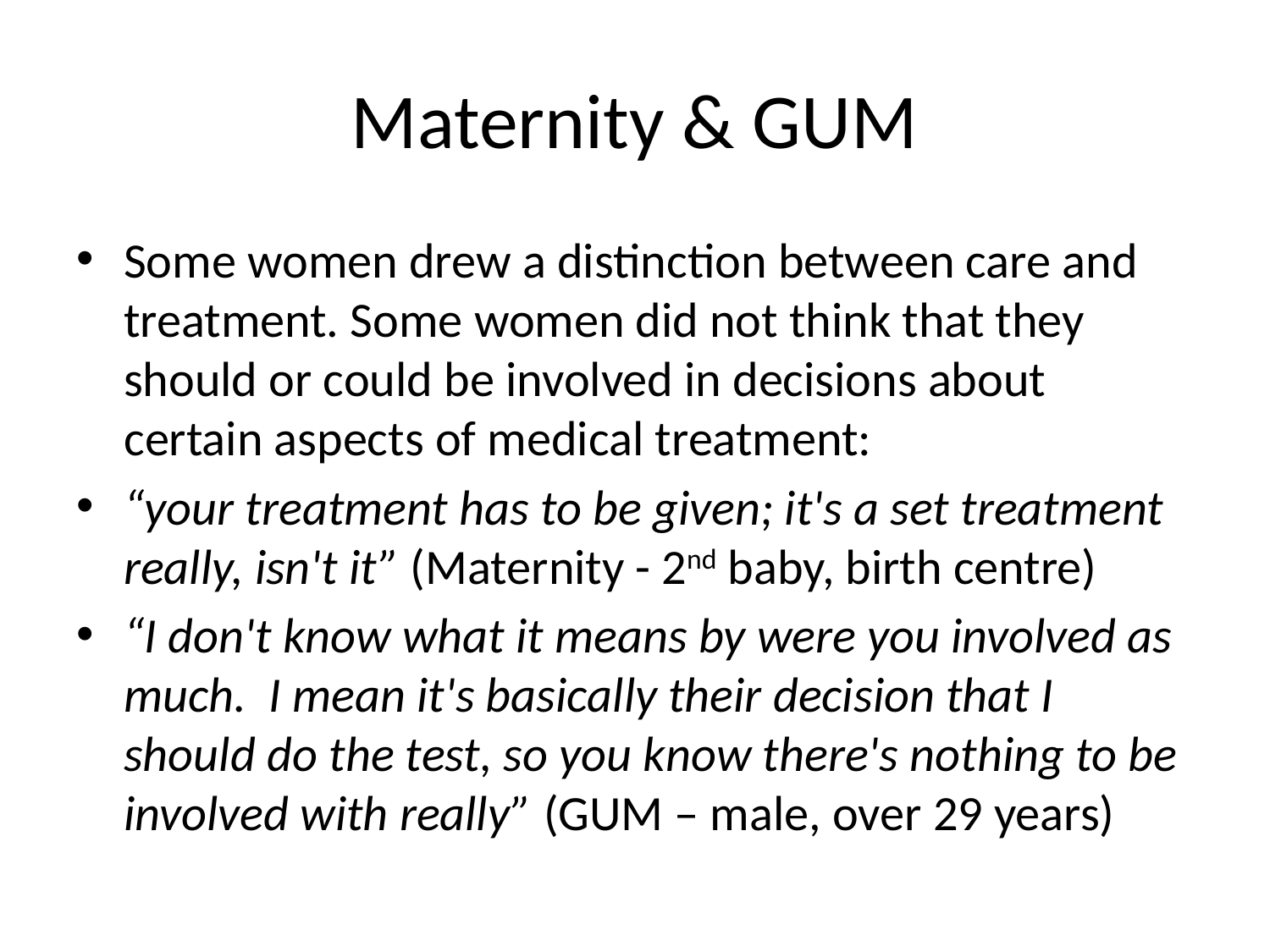

# Maternity & GUM
Some women drew a distinction between care and treatment. Some women did not think that they should or could be involved in decisions about certain aspects of medical treatment:
“your treatment has to be given; it's a set treatment really, isn't it” (Maternity - 2nd baby, birth centre)
“I don't know what it means by were you involved as much.  I mean it's basically their decision that I should do the test, so you know there's nothing to be involved with really” (GUM – male, over 29 years)